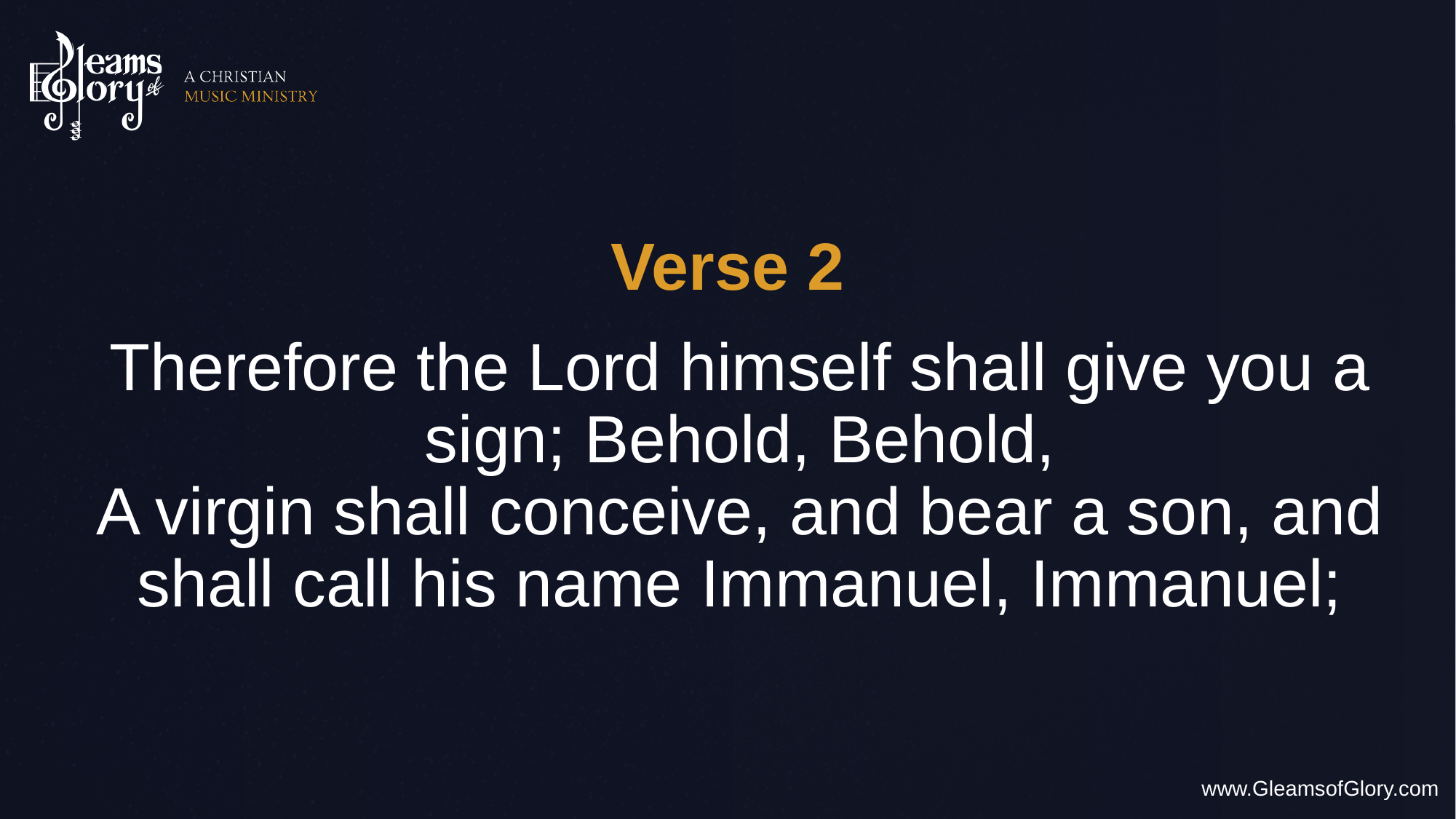

Therefore the Lord himself shall give you a sign; Behold, Behold,
A virgin shall conceive, and bear a son, and shall call his name Immanuel, Immanuel;
Verse 2